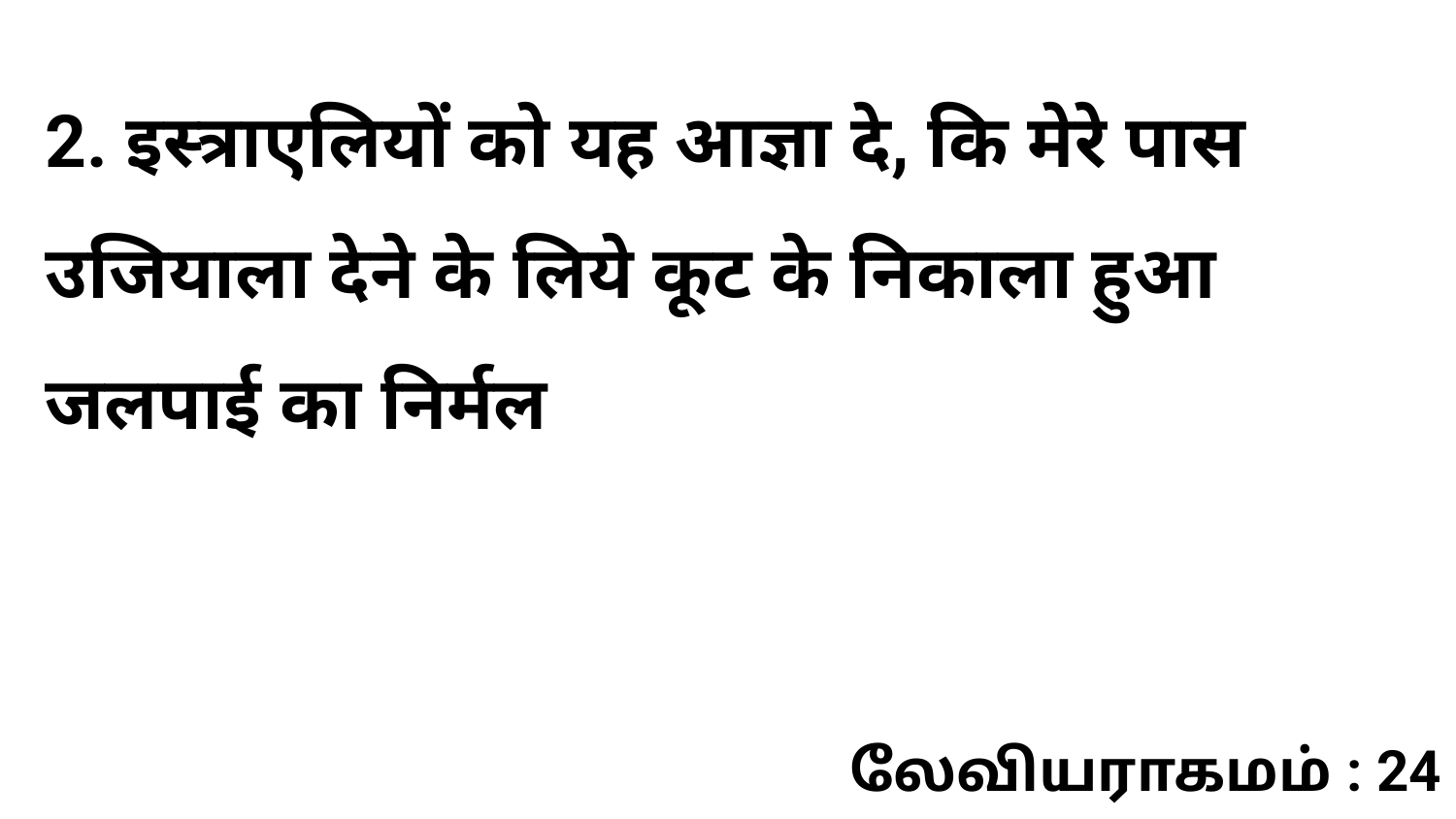

2. इस्त्राएलियों को यह आज्ञा दे, कि मेरे पास उजियाला देने के लिये कूट के निकाला हुआ जलपाई का निर्मल
லேவியராகமம் : 24